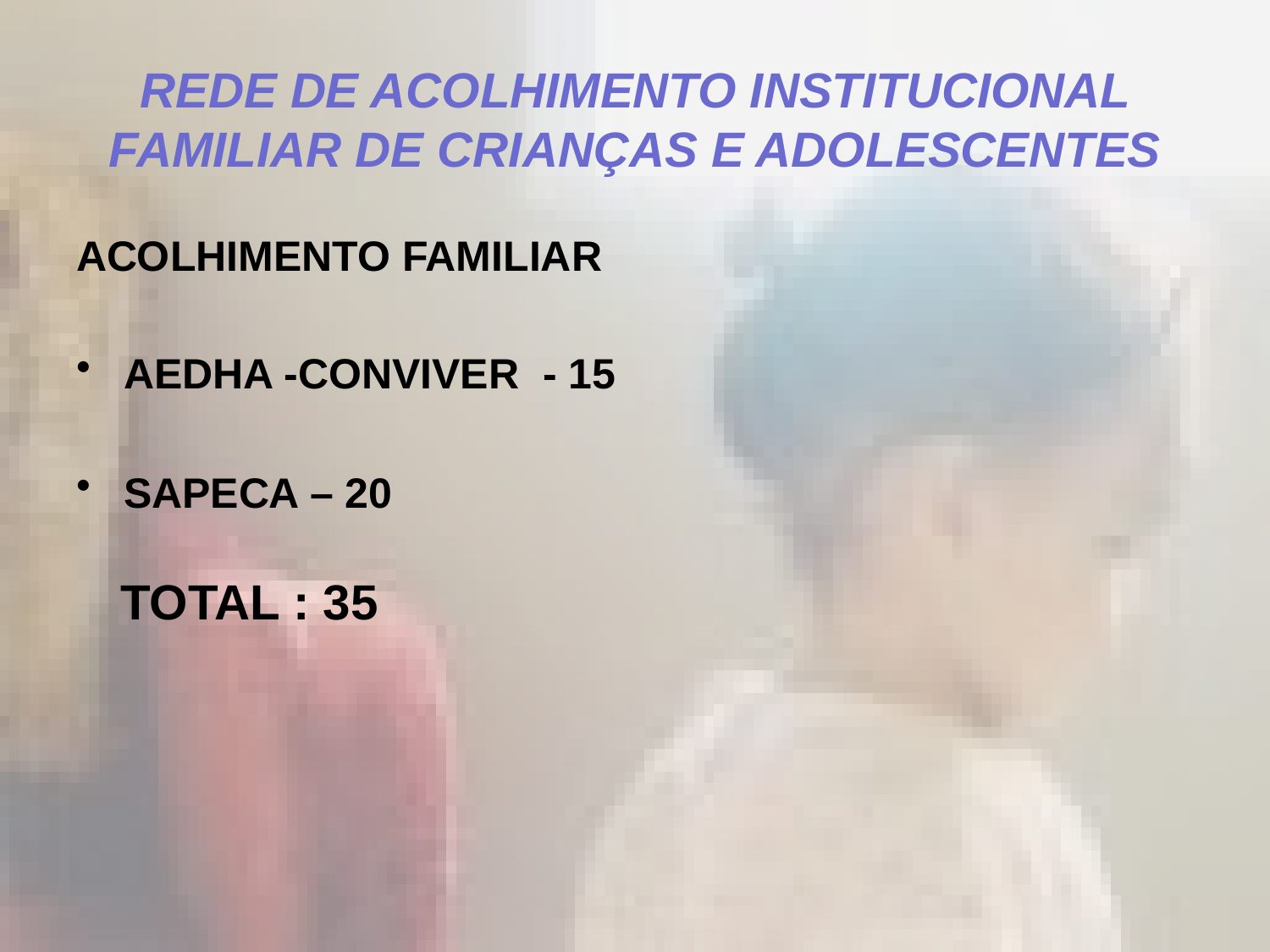

# REDE DE ACOLHIMENTO INSTITUCIONAL FAMILIAR DE CRIANÇAS E ADOLESCENTES
ACOLHIMENTO FAMILIAR

AEDHA -CONVIVER  - 15

SAPECA – 20

     TOTAL : 35